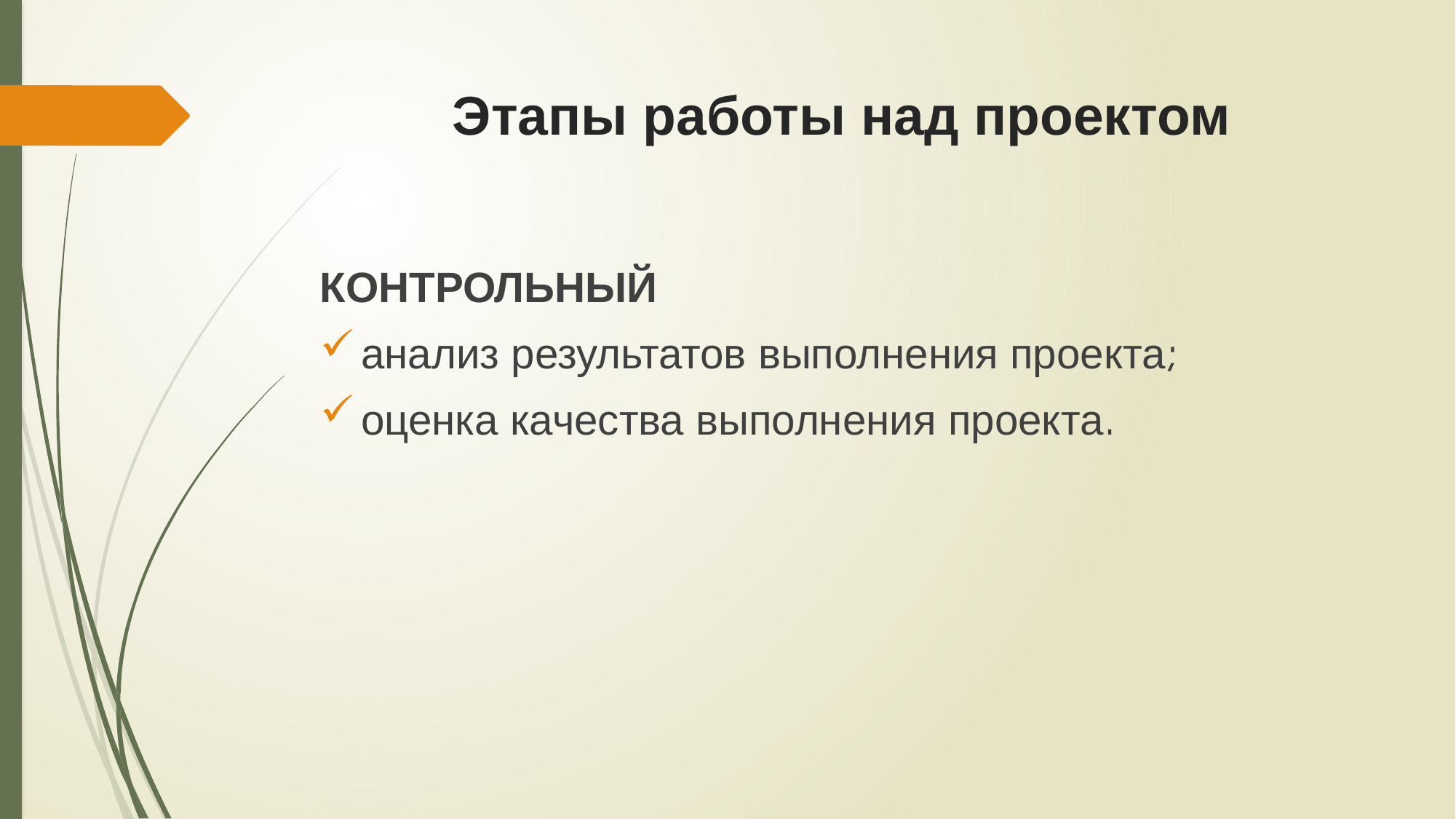

# Этапы работы над проектом
КОНТРОЛЬНЫЙ
анализ результатов выполнения проекта;
оценка качества выполнения проекта.